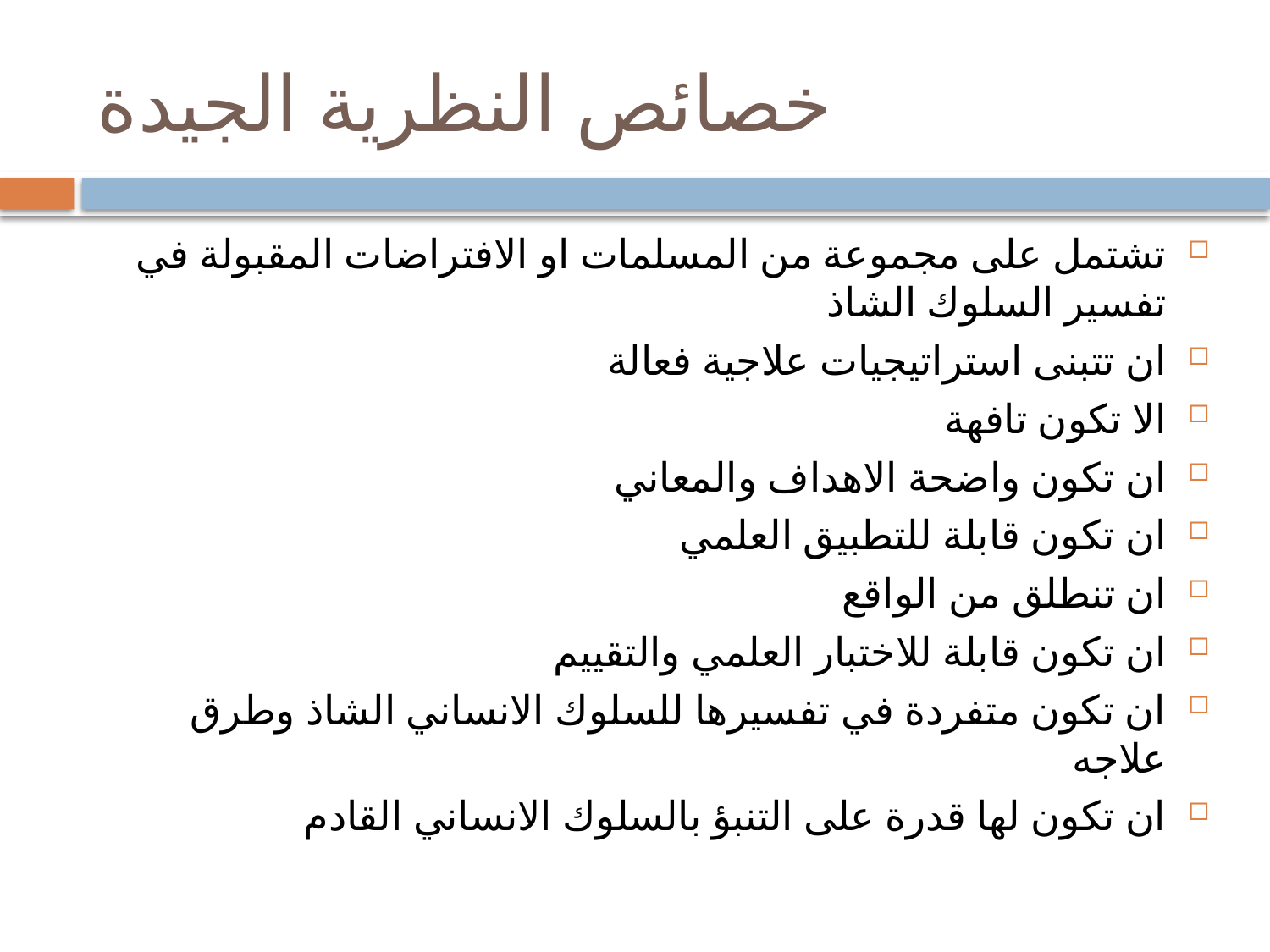

# خصائص النظرية الجيدة
تشتمل على مجموعة من المسلمات او الافتراضات المقبولة في تفسير السلوك الشاذ
ان تتبنى استراتيجيات علاجية فعالة
الا تكون تافهة
ان تكون واضحة الاهداف والمعاني
ان تكون قابلة للتطبيق العلمي
ان تنطلق من الواقع
ان تكون قابلة للاختبار العلمي والتقييم
ان تكون متفردة في تفسيرها للسلوك الانساني الشاذ وطرق علاجه
ان تكون لها قدرة على التنبؤ بالسلوك الانساني القادم